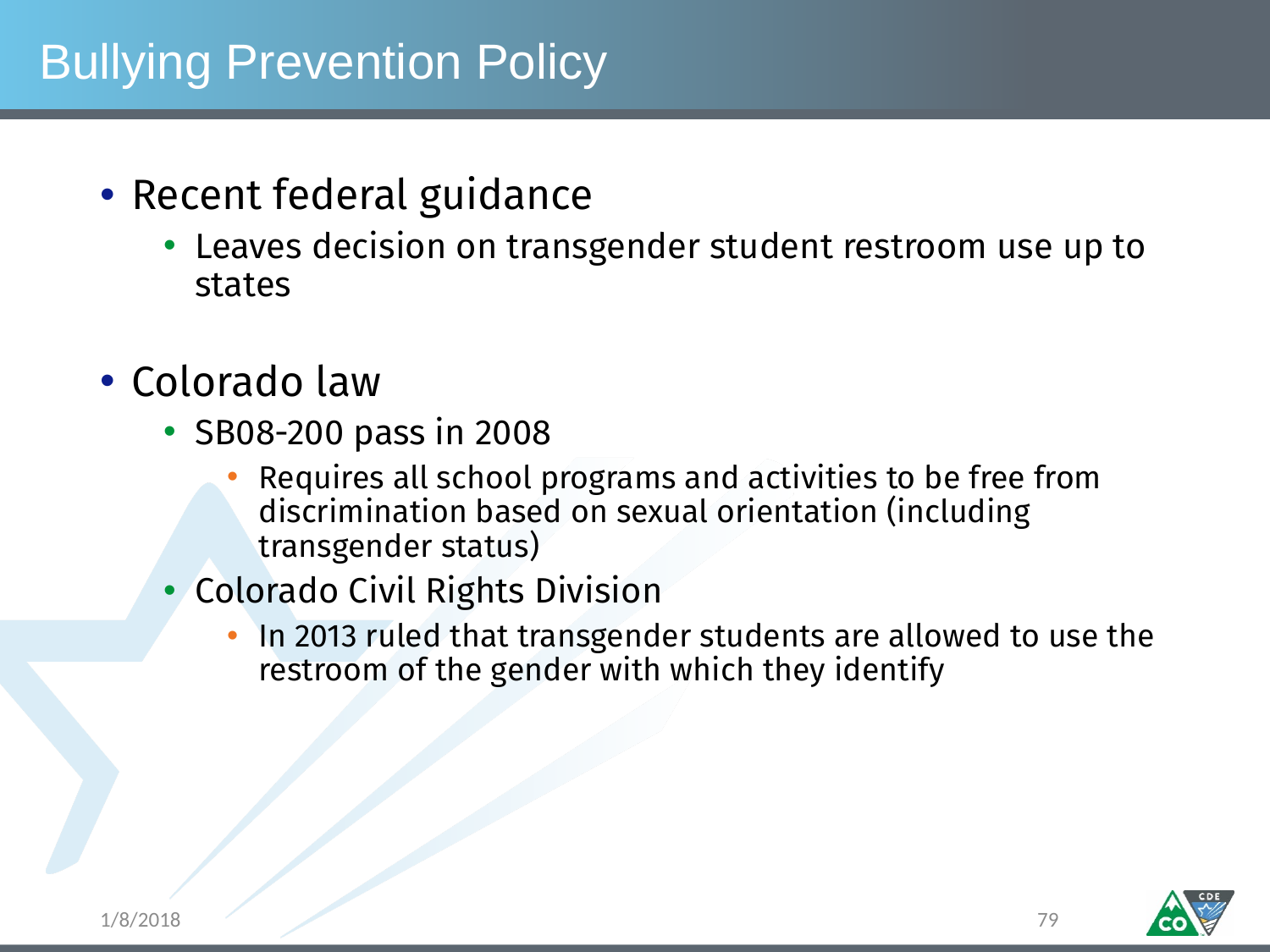

# Bullying Prevention Policy
Recent federal guidance
Leaves decision on transgender student restroom use up to states
Colorado law
SB08-200 pass in 2008
Requires all school programs and activities to be free from discrimination based on sexual orientation (including transgender status)
Colorado Civil Rights Division
In 2013 ruled that transgender students are allowed to use the restroom of the gender with which they identify